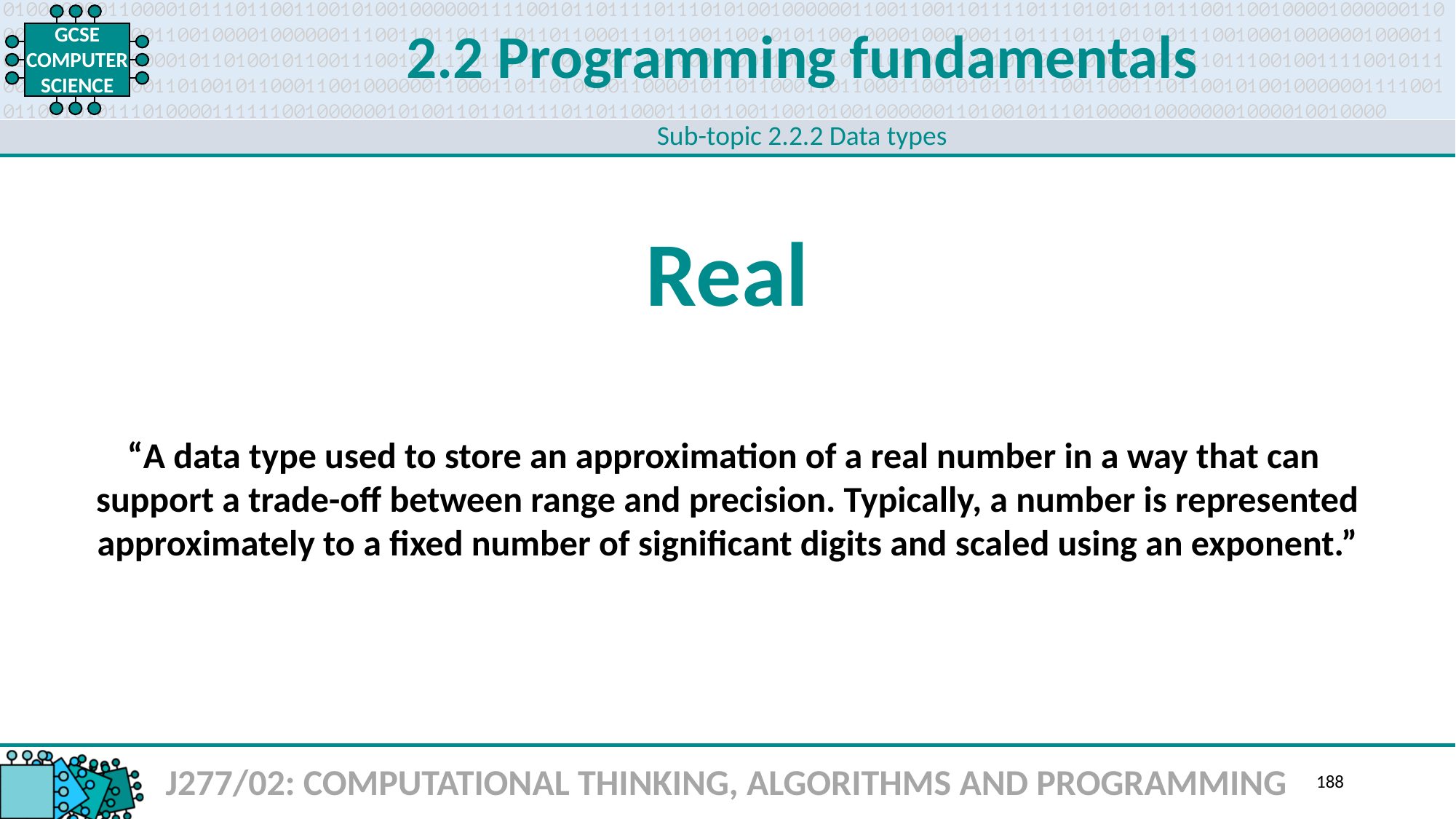

2.2 Programming fundamentals
Sub-topic 2.2.2 Data types
Real
“A data type used to store an approximation of a real number in a way that can
support a trade-off between range and precision. Typically, a number is represented approximately to a fixed number of significant digits and scaled using an exponent.”
J277/02: COMPUTATIONAL THINKING, ALGORITHMS AND PROGRAMMING
188